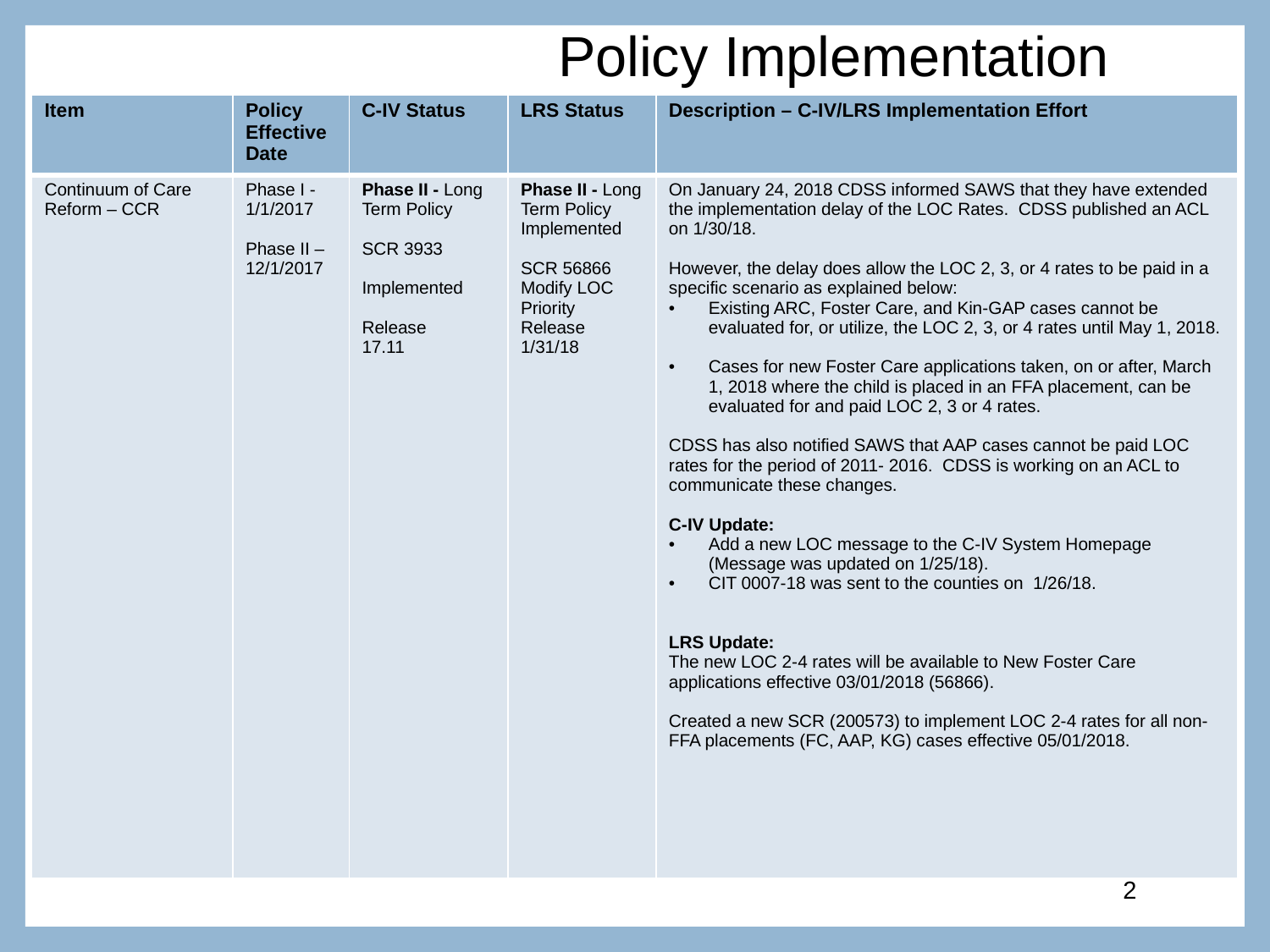

# Policy Implementation
| Item | Policy Effective Date | C-IV Status | LRS Status | Description – C-IV/LRS Implementation Effort |
| --- | --- | --- | --- | --- |
| Continuum of Care Reform – CCR | Phase I - 1/1/2017 Phase II – 12/1/2017 | Phase II - Long Term Policy SCR 3933 Implemented Release 17.11 | Phase II - Long Term Policy Implemented SCR 56866 Modify LOC Priority Release 1/31/18 | On January 24, 2018 CDSS informed SAWS that they have extended the implementation delay of the LOC Rates. CDSS published an ACL on 1/30/18. However, the delay does allow the LOC 2, 3, or 4 rates to be paid in a specific scenario as explained below: Existing ARC, Foster Care, and Kin-GAP cases cannot be evaluated for, or utilize, the LOC 2, 3, or 4 rates until May 1, 2018.   Cases for new Foster Care applications taken, on or after, March 1, 2018 where the child is placed in an FFA placement, can be evaluated for and paid LOC 2, 3 or 4 rates. CDSS has also notified SAWS that AAP cases cannot be paid LOC rates for the period of 2011- 2016. CDSS is working on an ACL to communicate these changes. C-IV Update: Add a new LOC message to the C-IV System Homepage (Message was updated on 1/25/18). CIT 0007-18 was sent to the counties on 1/26/18.   LRS Update: The new LOC 2-4 rates will be available to New Foster Care applications effective 03/01/2018 (56866). Created a new SCR (200573) to implement LOC 2-4 rates for all non-FFA placements (FC, AAP, KG) cases effective 05/01/2018. |
2